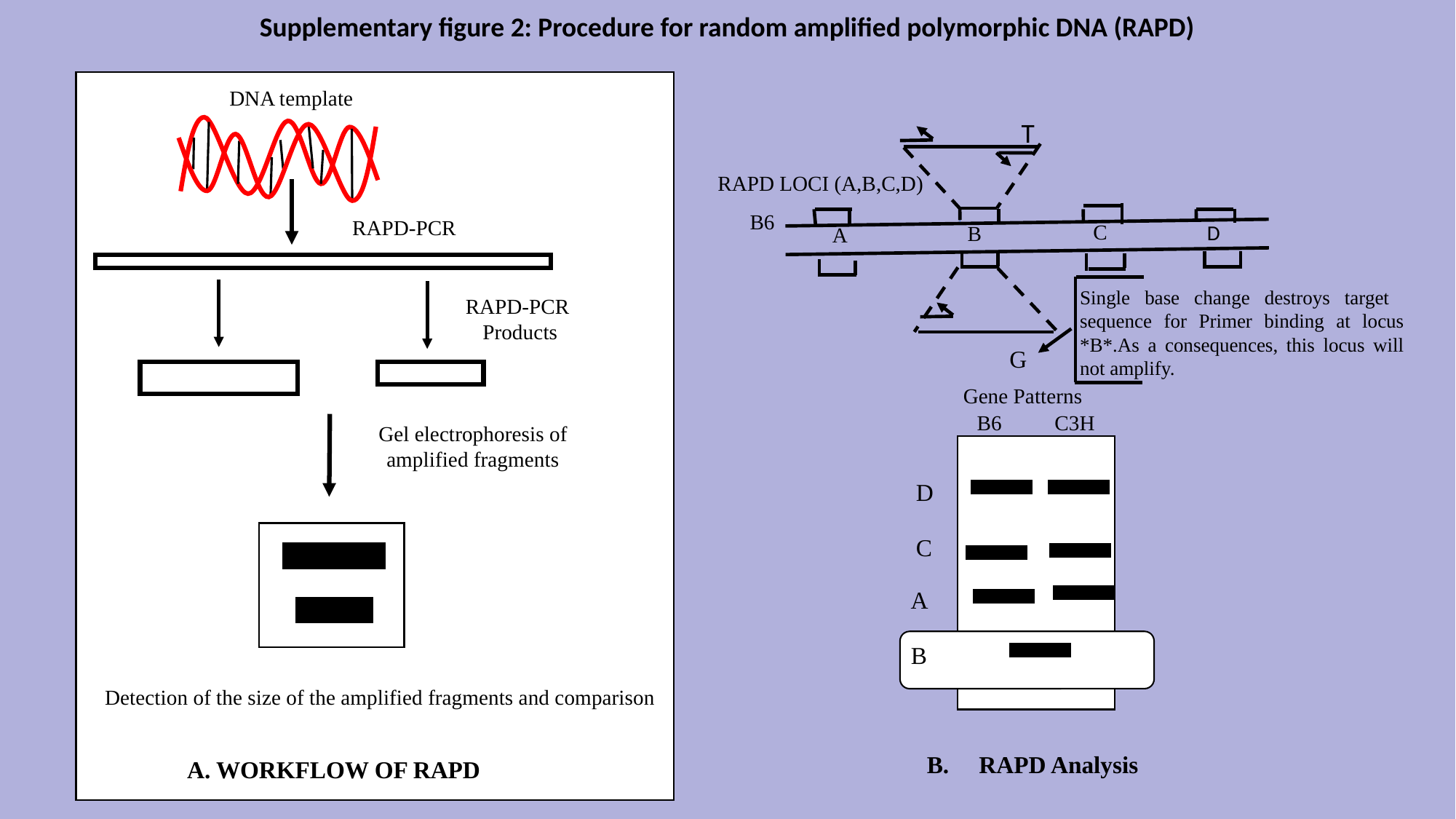

Supplementary figure 2: Procedure for random amplified polymorphic DNA (RAPD)

DNA template
T

RAPD LOCI (A,B,C,D)
B6
RAPD-PCR
C
D
B
A

Single base change destroys target  sequence for Primer binding at locus *B*.As a consequences, this locus will not amplify.
RAPD-PCR  Products
G

Gene Patterns
        B6          C3H
Gel electrophoresis of amplified fragments

D

C

A

B

Detection of the size of the amplified fragments and comparison
B.     RAPD Analysis
A. WORKFLOW OF RAPD